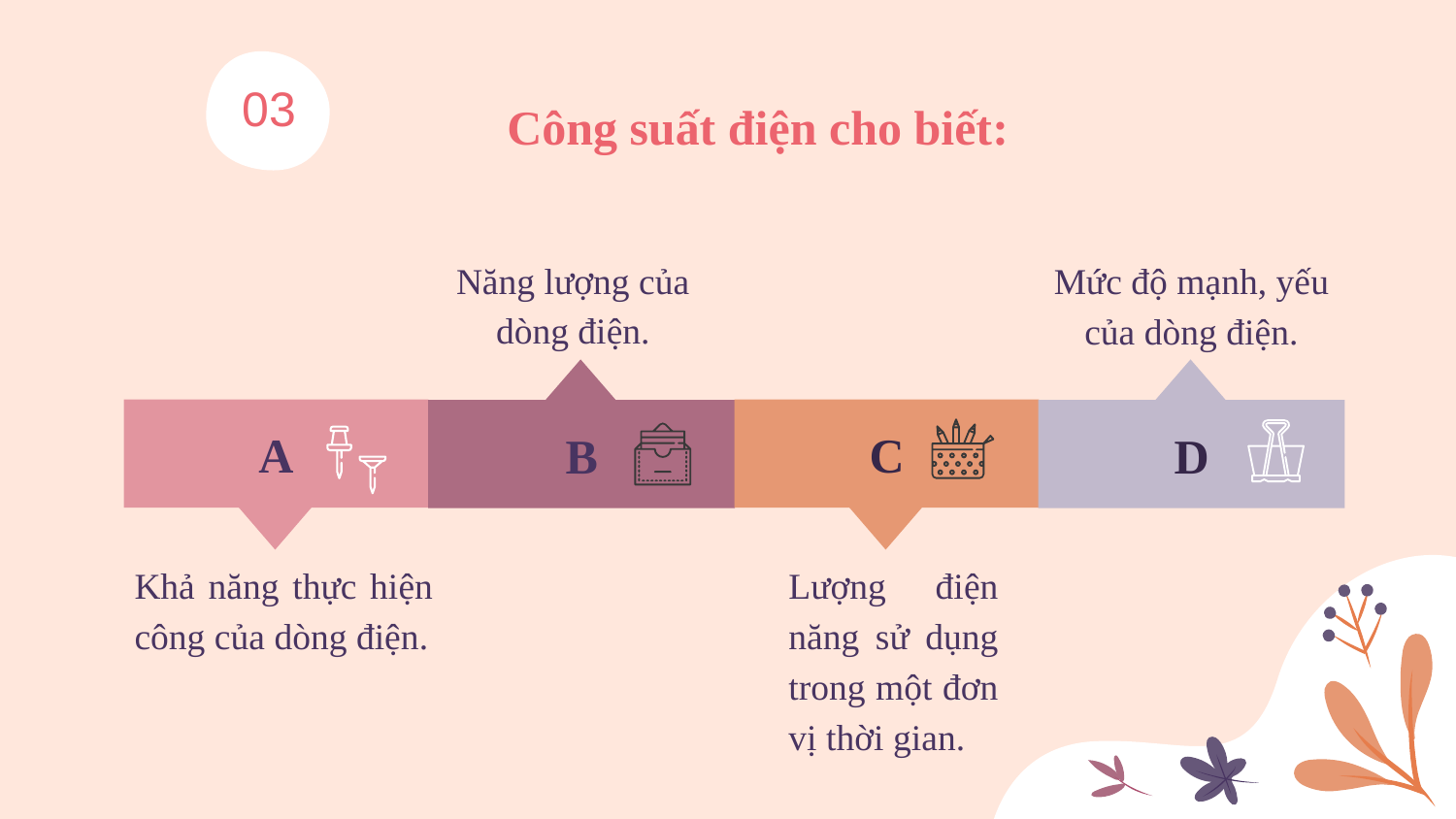

03
Công suất điện cho biết:
Năng lượng của dòng điện.
Mức độ mạnh, yếu của dòng điện.

B

D
A

C

Khả năng thực hiện công của dòng điện.
Lượng điện năng sử dụng trong một đơn vị thời gian.